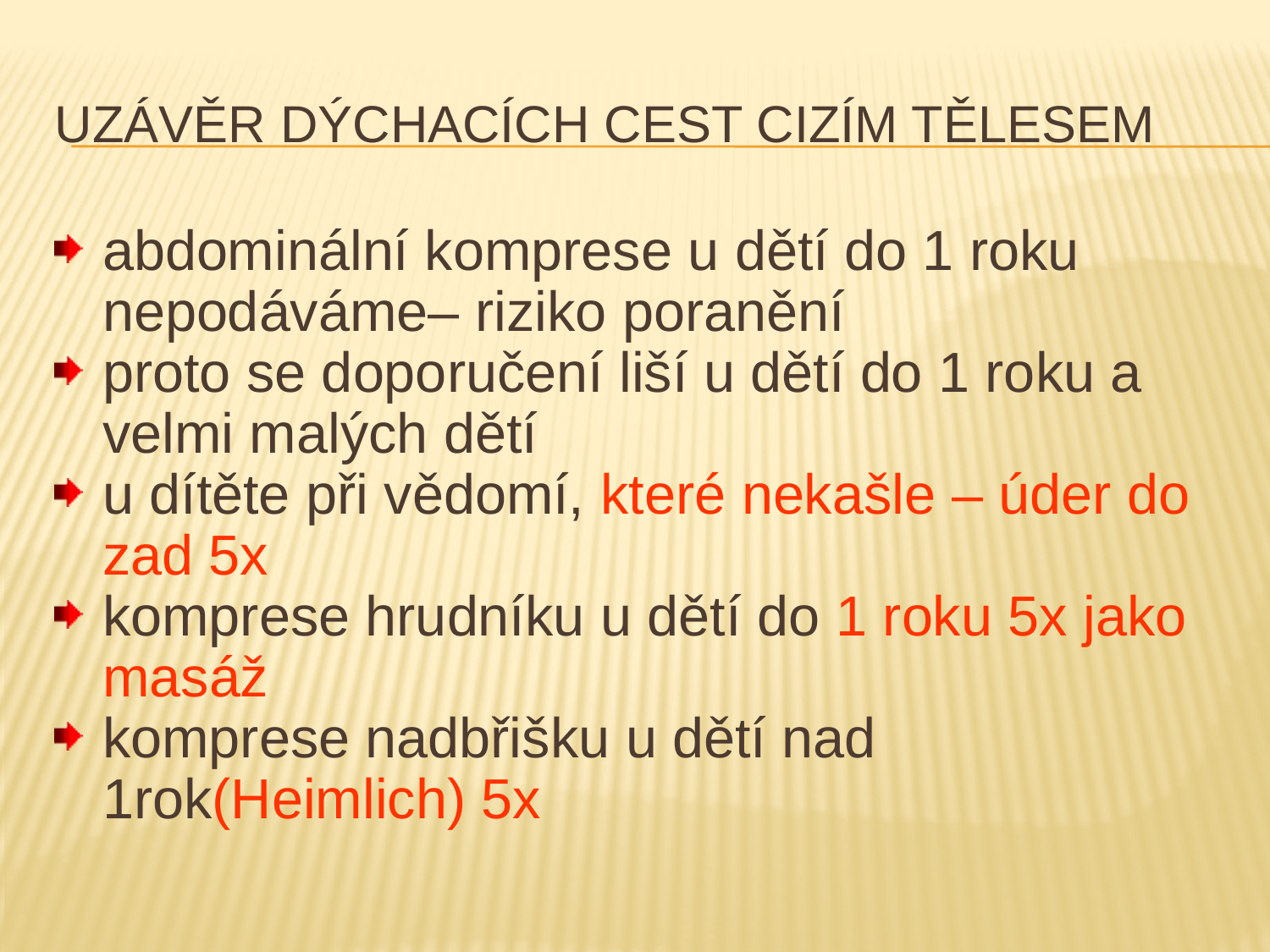

# Uzávěr dýchacích cest cizím tělesem
abdominální komprese u dětí do 1 roku nepodáváme– riziko poranění
proto se doporučení liší u dětí do 1 roku a velmi malých dětí
u dítěte při vědomí, které nekašle – úder do zad 5x
komprese hrudníku u dětí do 1 roku 5x jako masáž
komprese nadbřišku u dětí nad 1rok(Heimlich) 5x